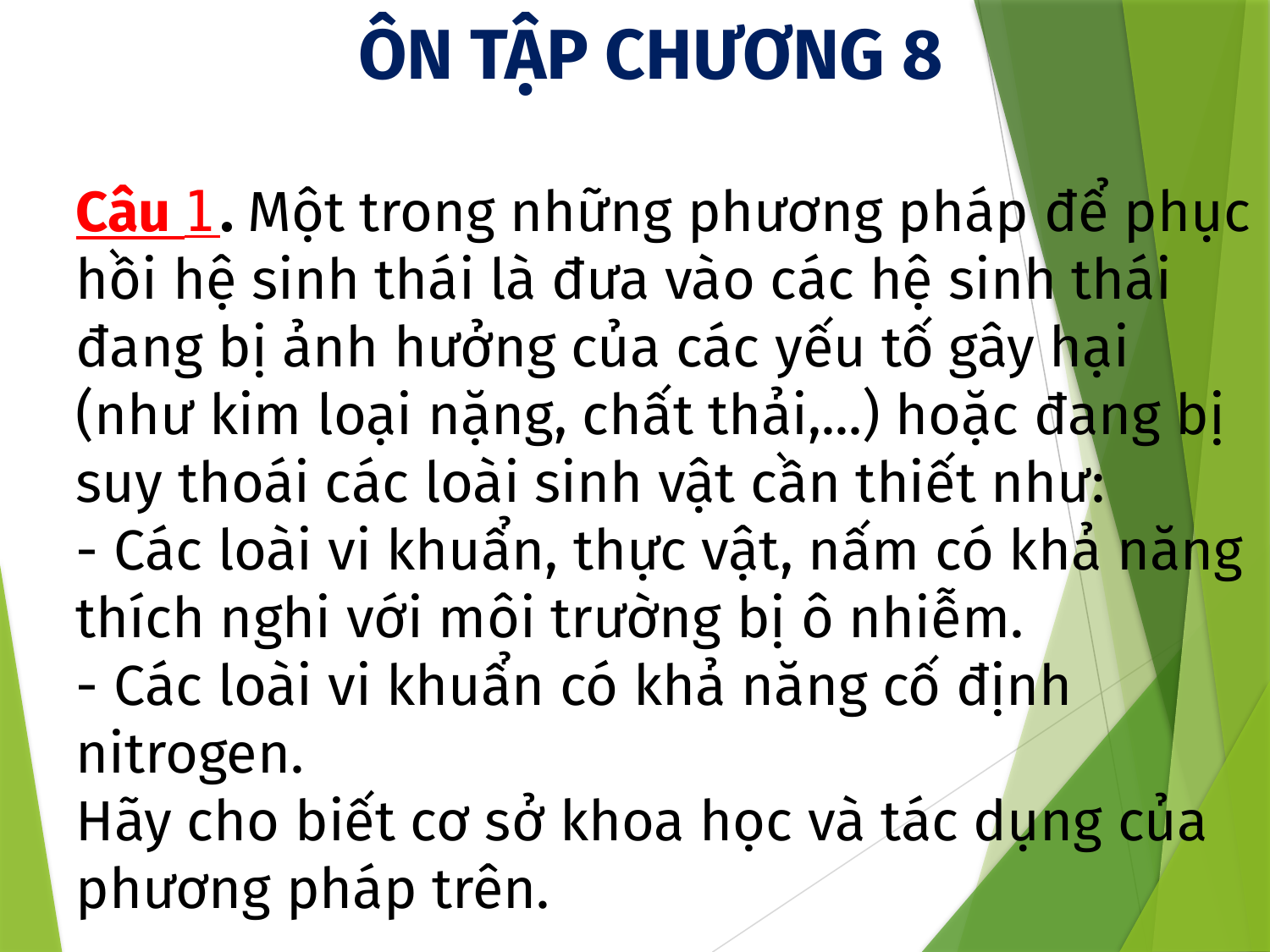

ÔN TẬP CHƯƠNG 8

Câu 1. Một trong những phương pháp để phục hồi hệ sinh thái là đưa vào các hệ sinh thái đang bị ảnh hưởng của các yếu tố gây hại (như kim loại nặng, chất thải,...) hoặc đang bị suy thoái các loài sinh vật cần thiết như:
- Các loài vi khuẩn, thực vật, nấm có khả năng thích nghi với môi trường bị ô nhiễm.
- Các loài vi khuẩn có khả năng cố định nitrogen.
Hãy cho biết cơ sở khoa học và tác dụng của phương pháp trên.